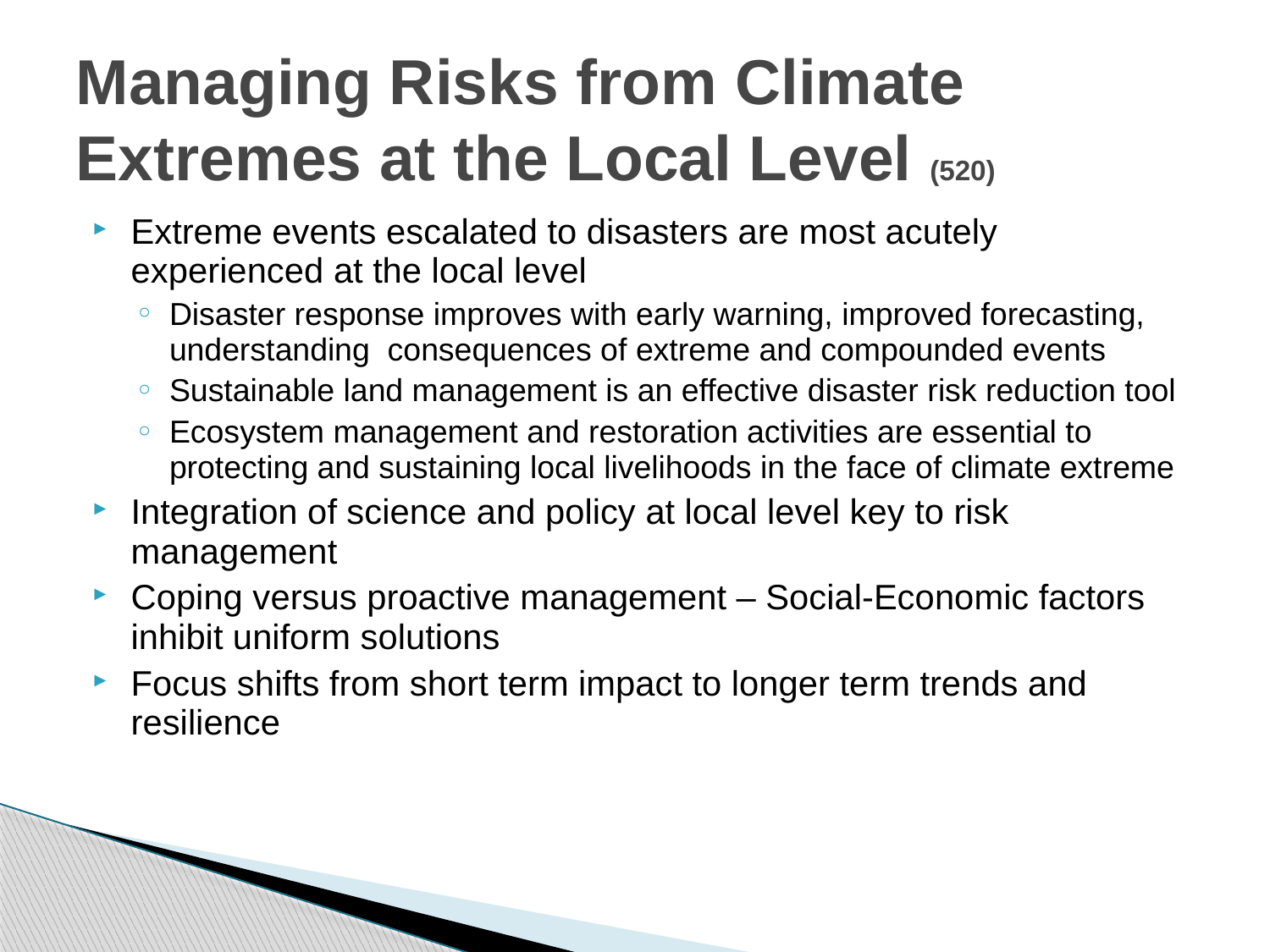

# Managing Risks from Climate Extremes at the Local Level (520)
Extreme events escalated to disasters are most acutely experienced at the local level
Disaster response improves with early warning, improved forecasting, understanding  consequences of extreme and compounded events
Sustainable land management is an effective disaster risk reduction tool
Ecosystem management and restoration activities are essential to protecting and sustaining local livelihoods in the face of climate extreme
Integration of science and policy at local level key to risk management
Coping versus proactive management – Social-Economic factors inhibit uniform solutions
Focus shifts from short term impact to longer term trends and resilience